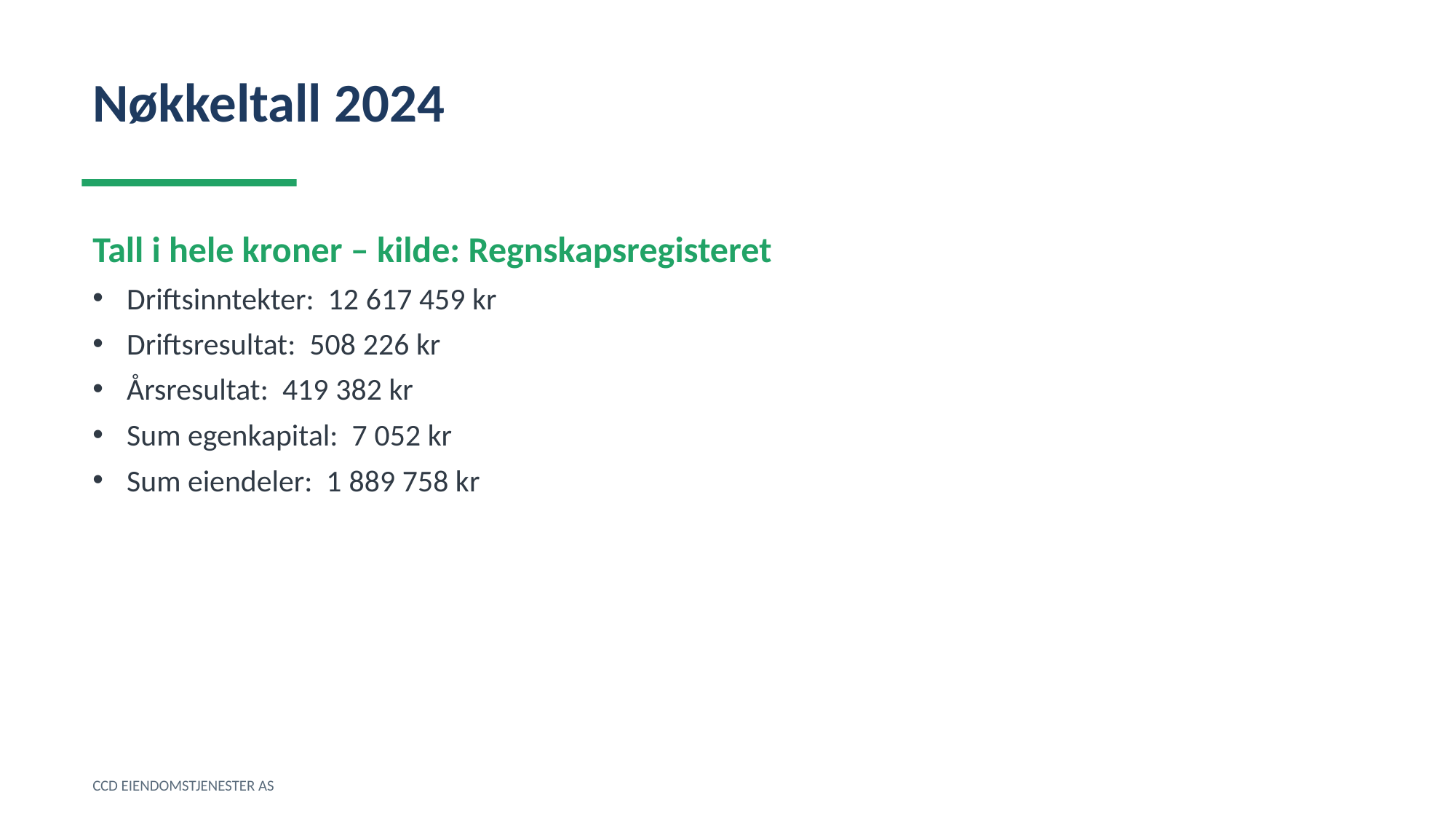

Nøkkeltall 2024

Tall i hele kroner – kilde: Regnskapsregisteret
Driftsinntekter:  12 617 459 kr
Driftsresultat:  508 226 kr
Årsresultat:  419 382 kr
Sum egenkapital:  7 052 kr
Sum eiendeler:  1 889 758 kr
CCD EIENDOMSTJENESTER AS